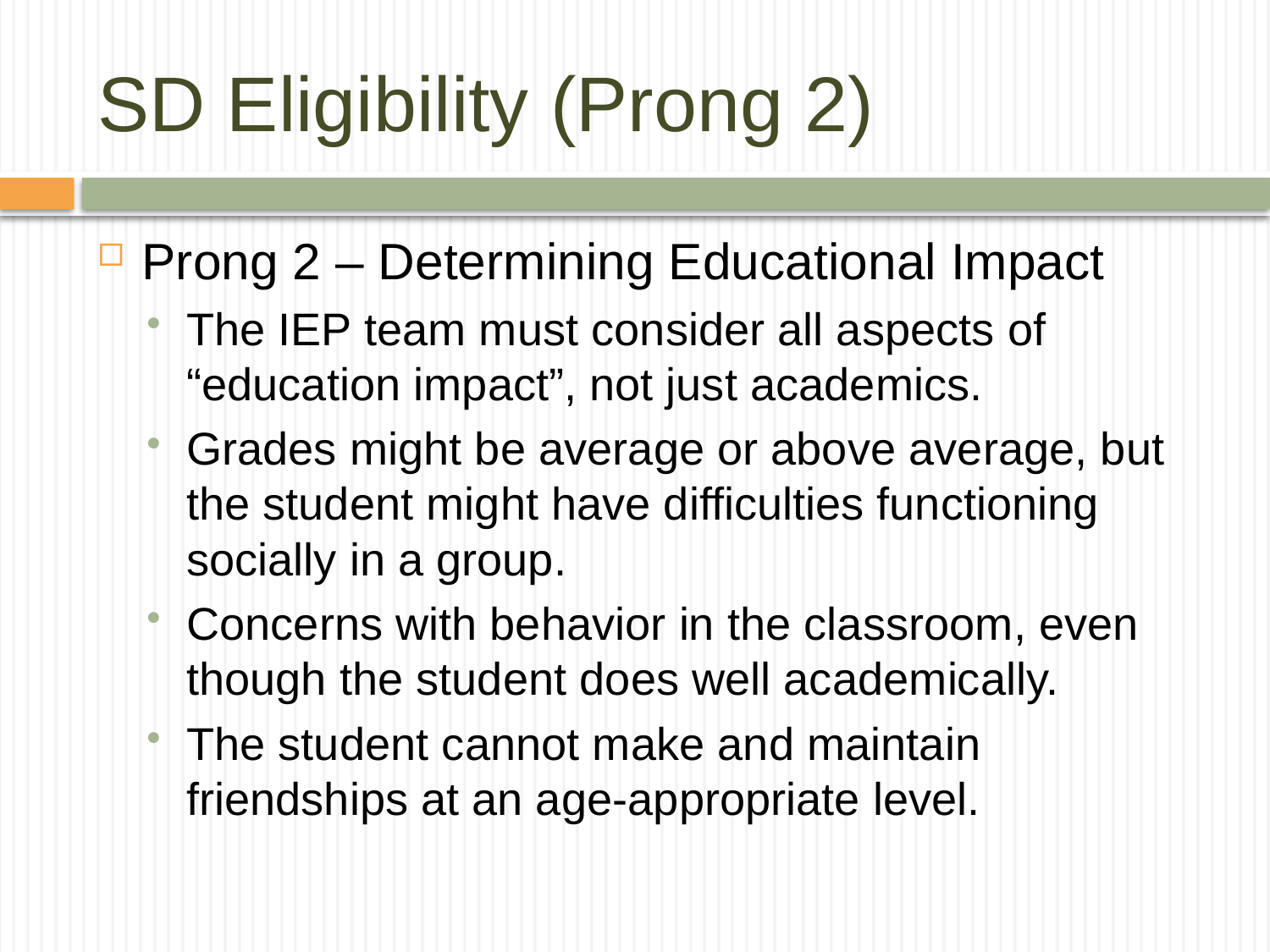

# SD Eligibility (Prong 2)
Prong 2 – Determining Educational Impact
The IEP team must consider all aspects of “education impact”, not just academics.
Grades might be average or above average, but the student might have difficulties functioning socially in a group.
Concerns with behavior in the classroom, even though the student does well academically.
The student cannot make and maintain friendships at an age-appropriate level.